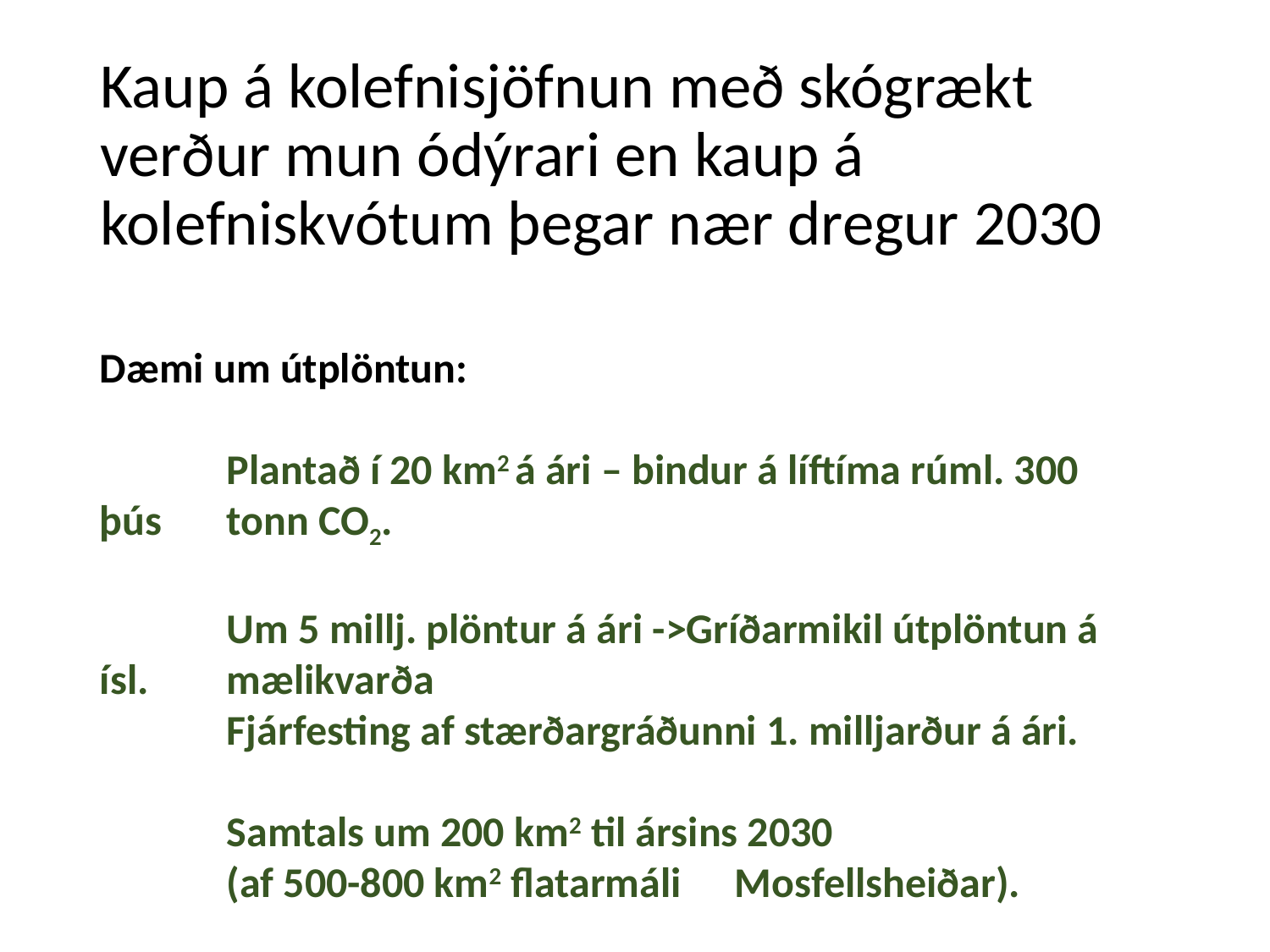

# Kaup á kolefnisjöfnun með skógrækt verður mun ódýrari en kaup á kolefniskvótum þegar nær dregur 2030
Dæmi um útplöntun:

	Plantað í 20 km2 á ári – bindur á líftíma rúml. 300 þús 	tonn CO2.

	Um 5 millj. plöntur á ári ->Gríðarmikil útplöntun á ísl. 	mælikvarða
	Fjárfesting af stærðargráðunni 1. milljarður á ári.

	Samtals um 200 km2 til ársins 2030
	(af 500-800 km2 flatarmáli 	Mosfellsheiðar).